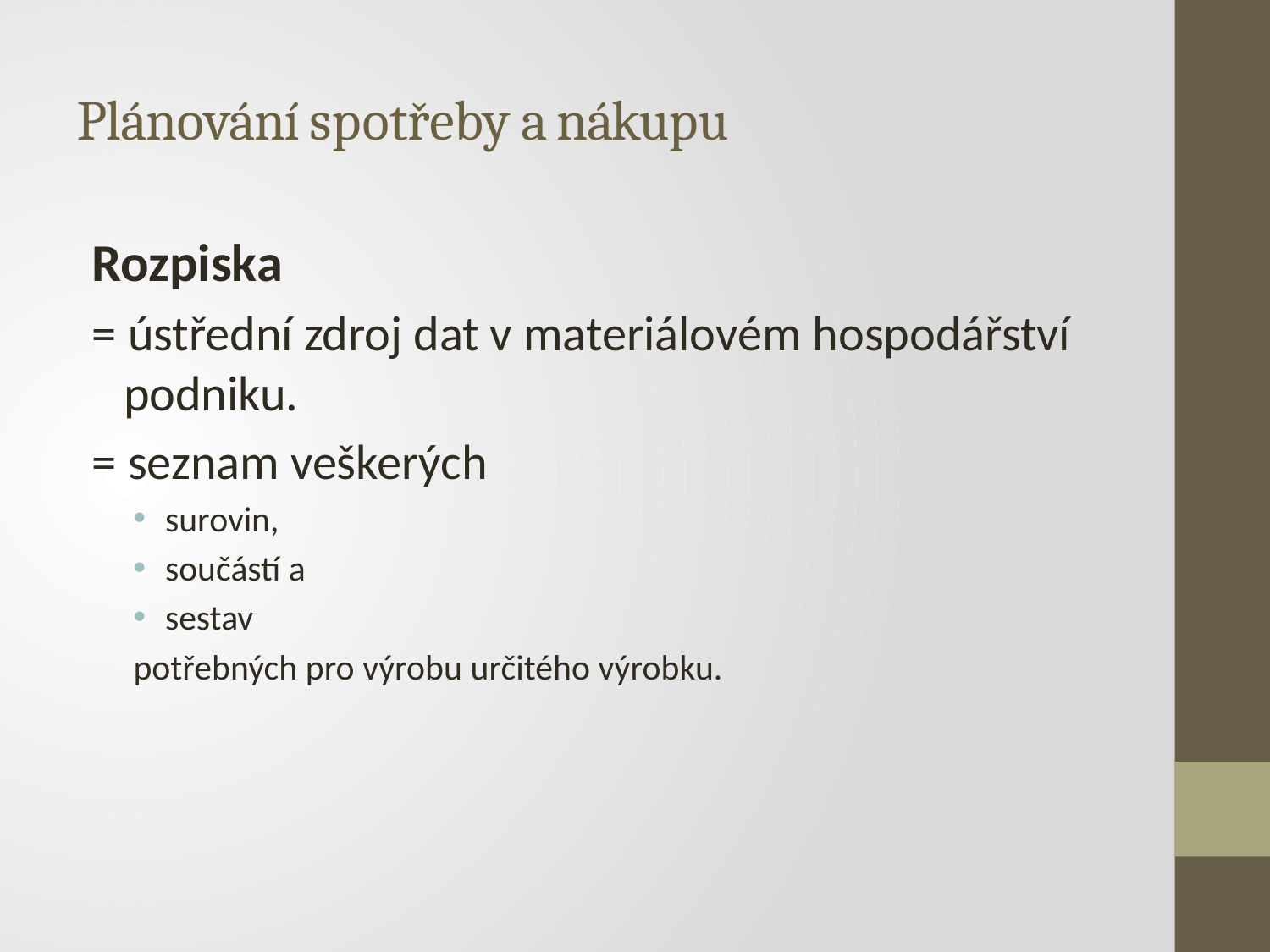

# Plánování spotřeby a nákupu
Rozpiska
= ústřední zdroj dat v materiálovém hospodářství podniku.
= seznam veškerých
surovin,
součástí a
sestav
potřebných pro výrobu určitého výrobku.